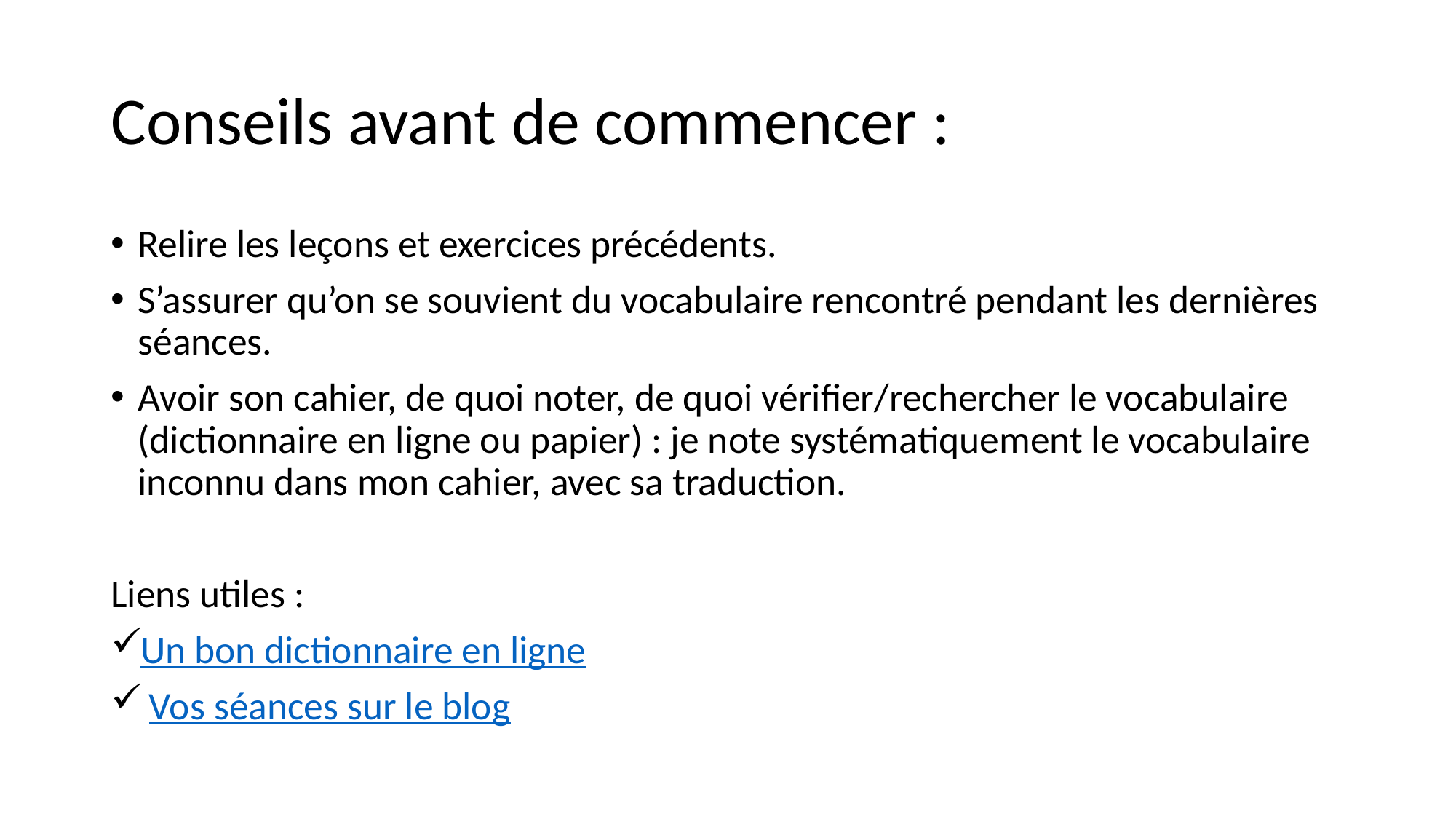

# Conseils avant de commencer :
Relire les leçons et exercices précédents.
S’assurer qu’on se souvient du vocabulaire rencontré pendant les dernières séances.
Avoir son cahier, de quoi noter, de quoi vérifier/rechercher le vocabulaire (dictionnaire en ligne ou papier) : je note systématiquement le vocabulaire inconnu dans mon cahier, avec sa traduction.

Liens utiles :
Un bon dictionnaire en ligne
 Vos séances sur le blog